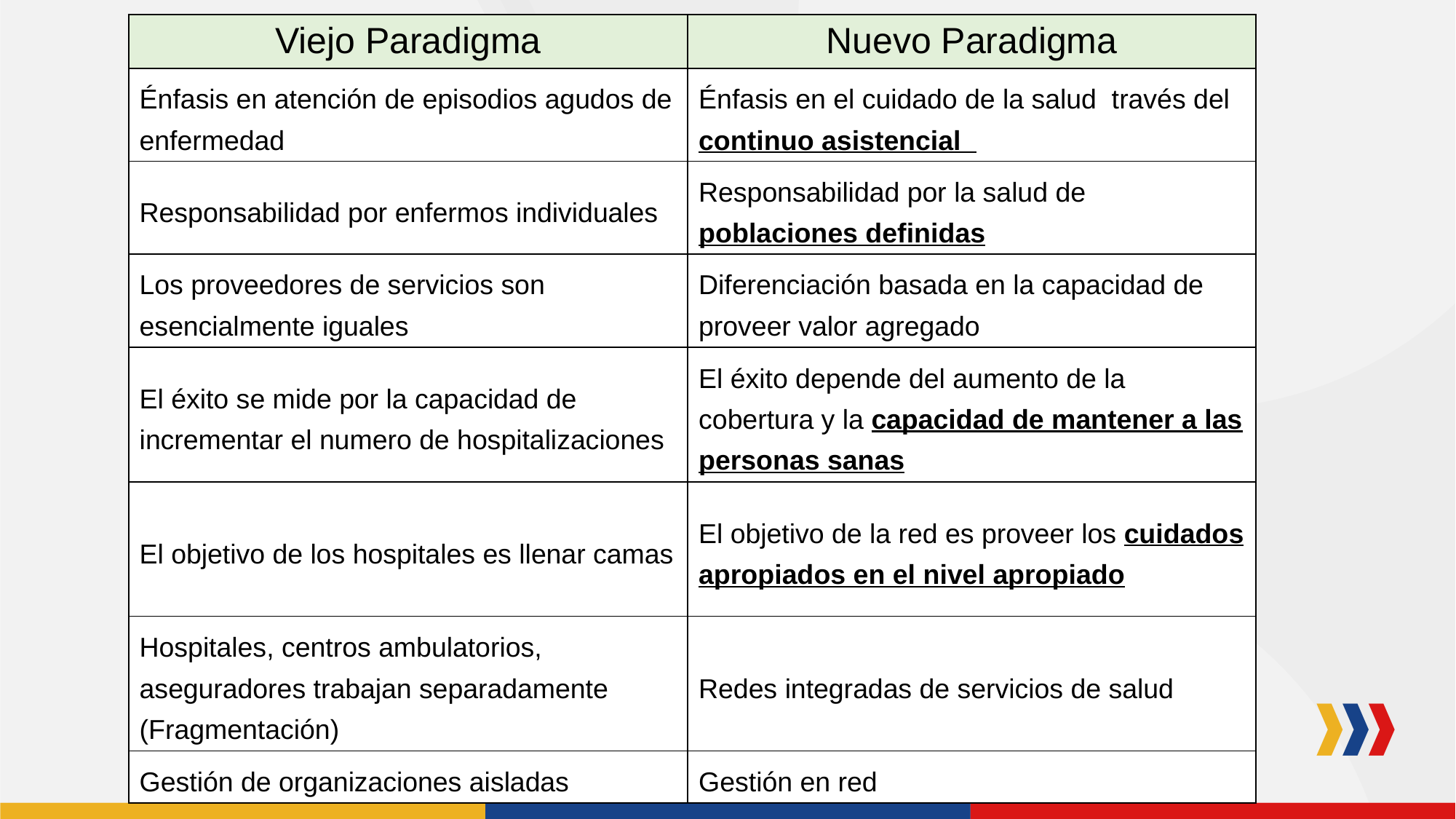

24
#
| Viejo Paradigma | Nuevo Paradigma |
| --- | --- |
| Énfasis en atención de episodios agudos de enfermedad | Énfasis en el cuidado de la salud través del continuo asistencial |
| Responsabilidad por enfermos individuales | Responsabilidad por la salud de poblaciones definidas |
| Los proveedores de servicios son esencialmente iguales | Diferenciación basada en la capacidad de proveer valor agregado |
| El éxito se mide por la capacidad de incrementar el numero de hospitalizaciones | El éxito depende del aumento de la cobertura y la capacidad de mantener a las personas sanas |
| El objetivo de los hospitales es llenar camas | El objetivo de la red es proveer los cuidados apropiados en el nivel apropiado |
| Hospitales, centros ambulatorios, aseguradores trabajan separadamente (Fragmentación) | Redes integradas de servicios de salud |
| Gestión de organizaciones aisladas | Gestión en red |